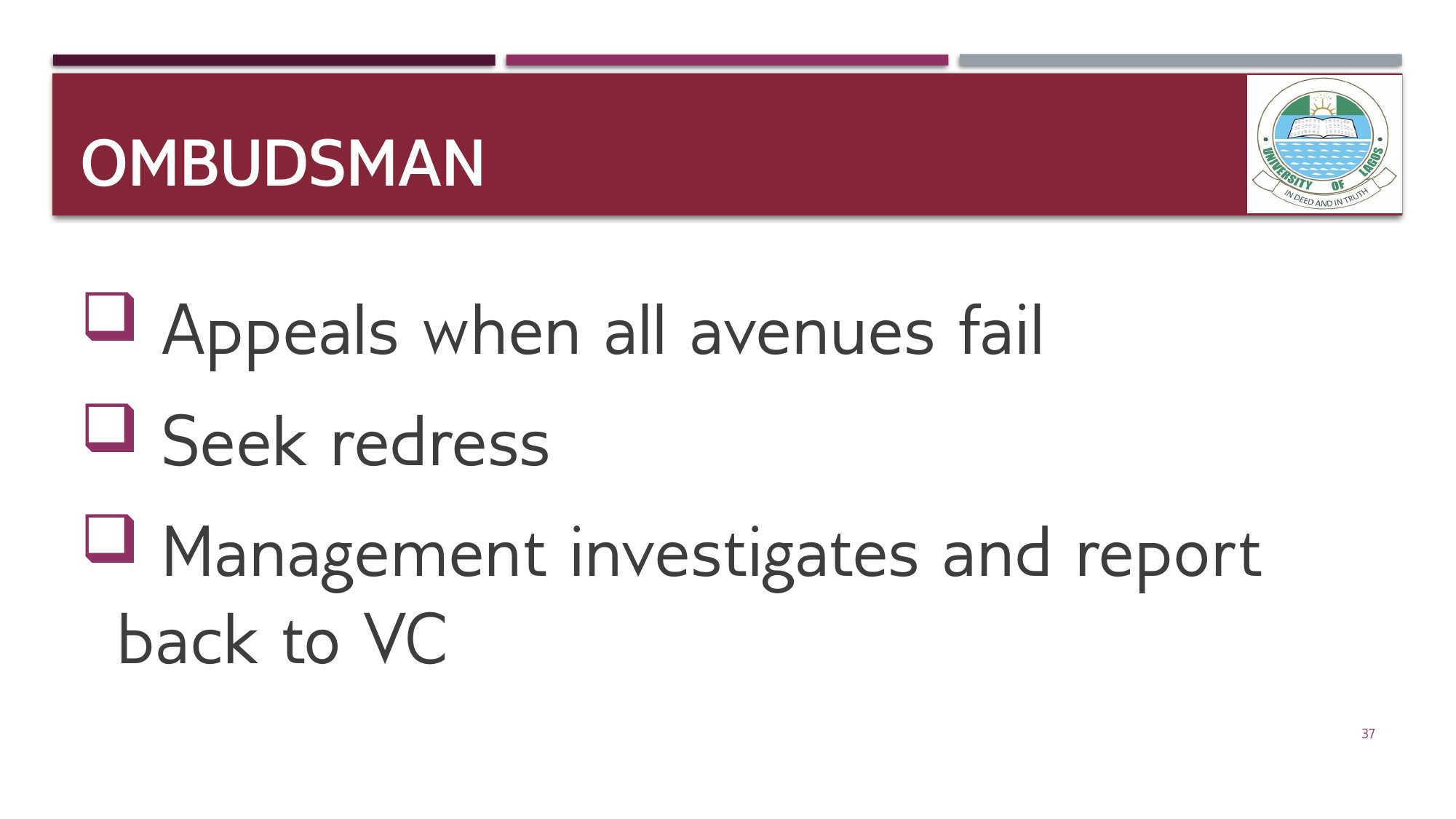

# Ombudsman
 Appeals when all avenues fail
 Seek redress
 Management investigates and report back to VC
37